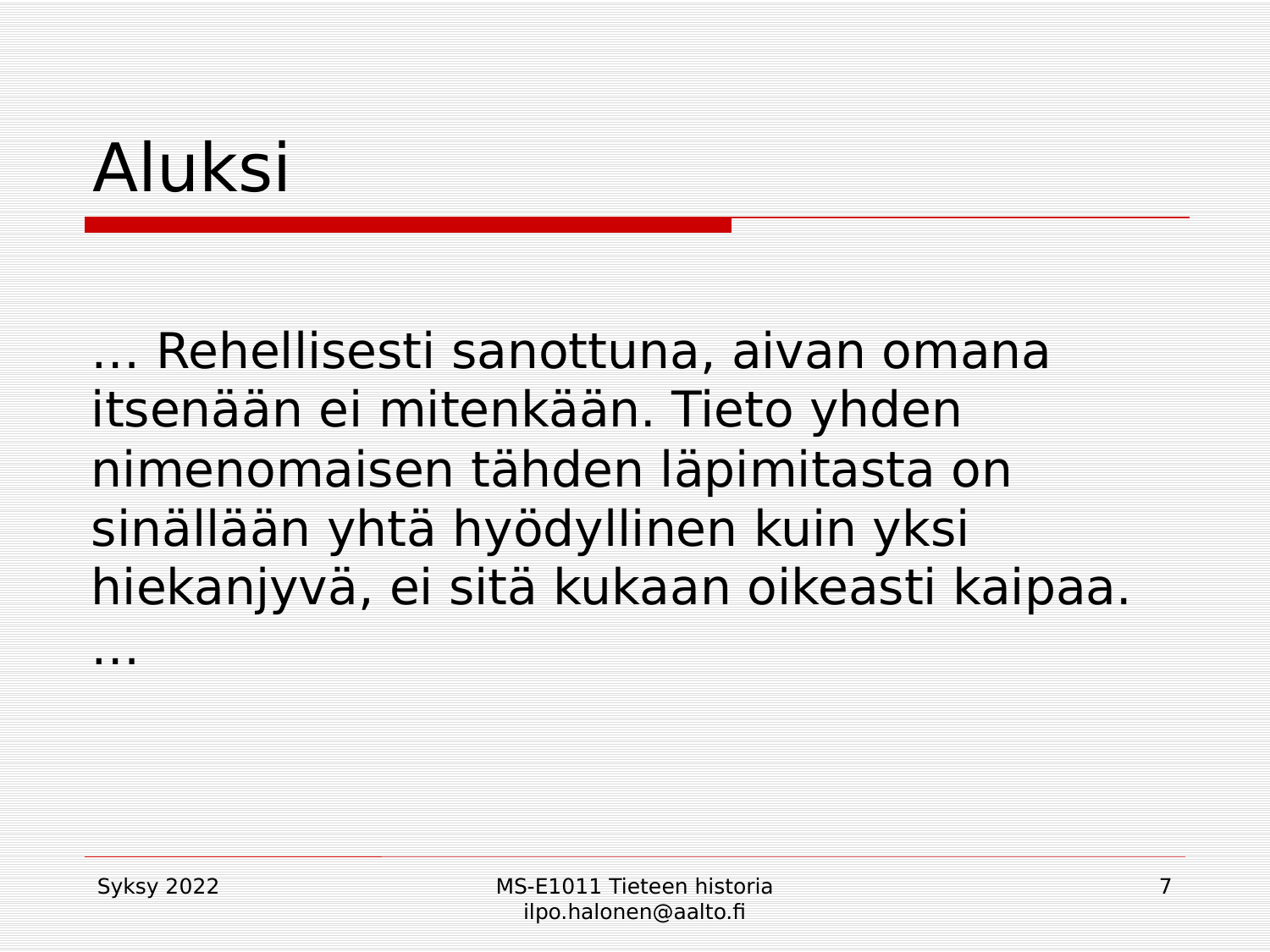

# Aluksi

… Rehellisesti sanottuna, aivan omana itsenään ei mitenkään. Tieto yhden nimenomaisen tähden läpimitasta on sinällään yhtä hyödyllinen kuin yksi hiekanjyvä, ei sitä kukaan oikeasti kaipaa. …

Syksy 2022
MS-E1011 Tieteen historia ilpo.halonen@aalto.fi
7